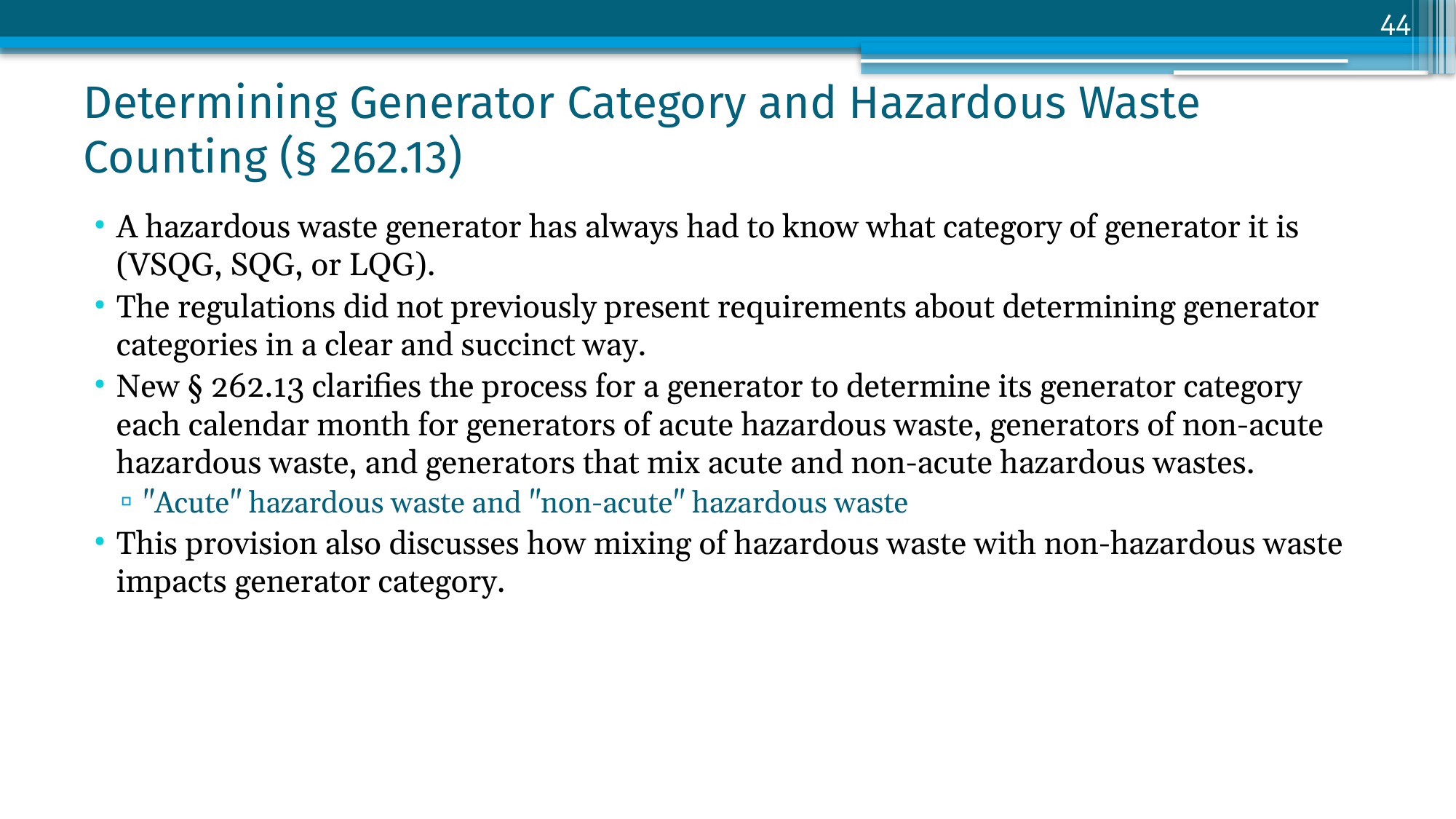

44
# Determining Generator Category and Hazardous Waste Counting (§ 262.13)
A hazardous waste generator has always had to know what category of generator it is (VSQG, SQG, or LQG).
The regulations did not previously present requirements about determining generator categories in a clear and succinct way.
New § 262.13 clarifies the process for a generator to determine its generator category each calendar month for generators of acute hazardous waste, generators of non-acute hazardous waste, and generators that mix acute and non-acute hazardous wastes.
"Acute" hazardous waste and "non-acute" hazardous waste
This provision also discusses how mixing of hazardous waste with non-hazardous waste impacts generator category.